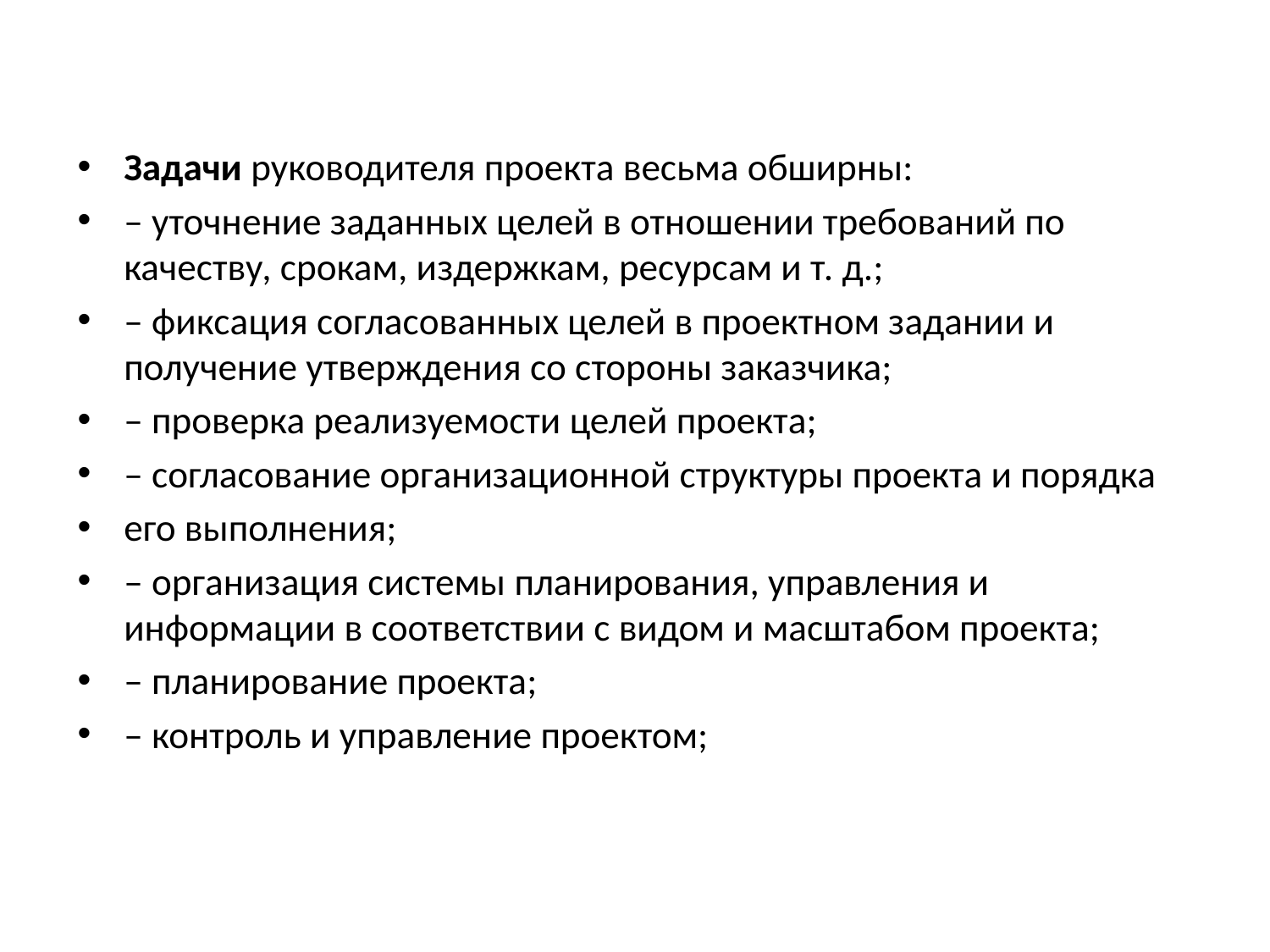

Задачи руководителя проекта весьма обширны:
– уточнение заданных целей в отношении требований по качеству, срокам, издержкам, ресурсам и т. д.;
– фиксация согласованных целей в проектном задании и получение утверждения со стороны заказчика;
– проверка реализуемости целей проекта;
– согласование организационной структуры проекта и порядка
его выполнения;
– организация системы планирования, управления и информации в соответствии с видом и масштабом проекта;
– планирование проекта;
– контроль и управление проектом;